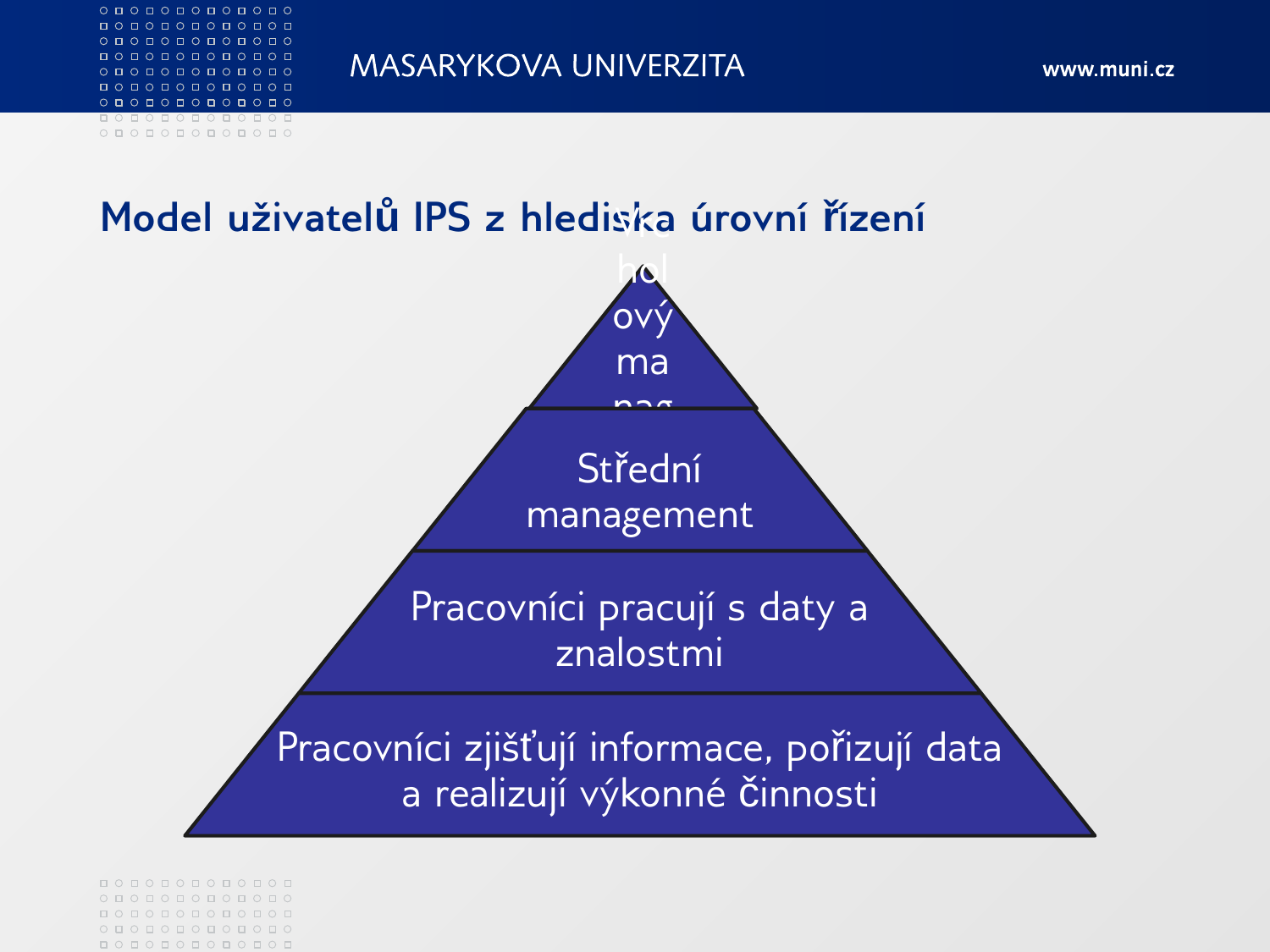

# Model uživatelů IPS z hlediska úrovní řízení
Vrcholový management
Střední management
Pracovníci pracují s daty a znalostmi
Pracovníci zjišťují informace, pořizují data a realizují výkonné činnosti